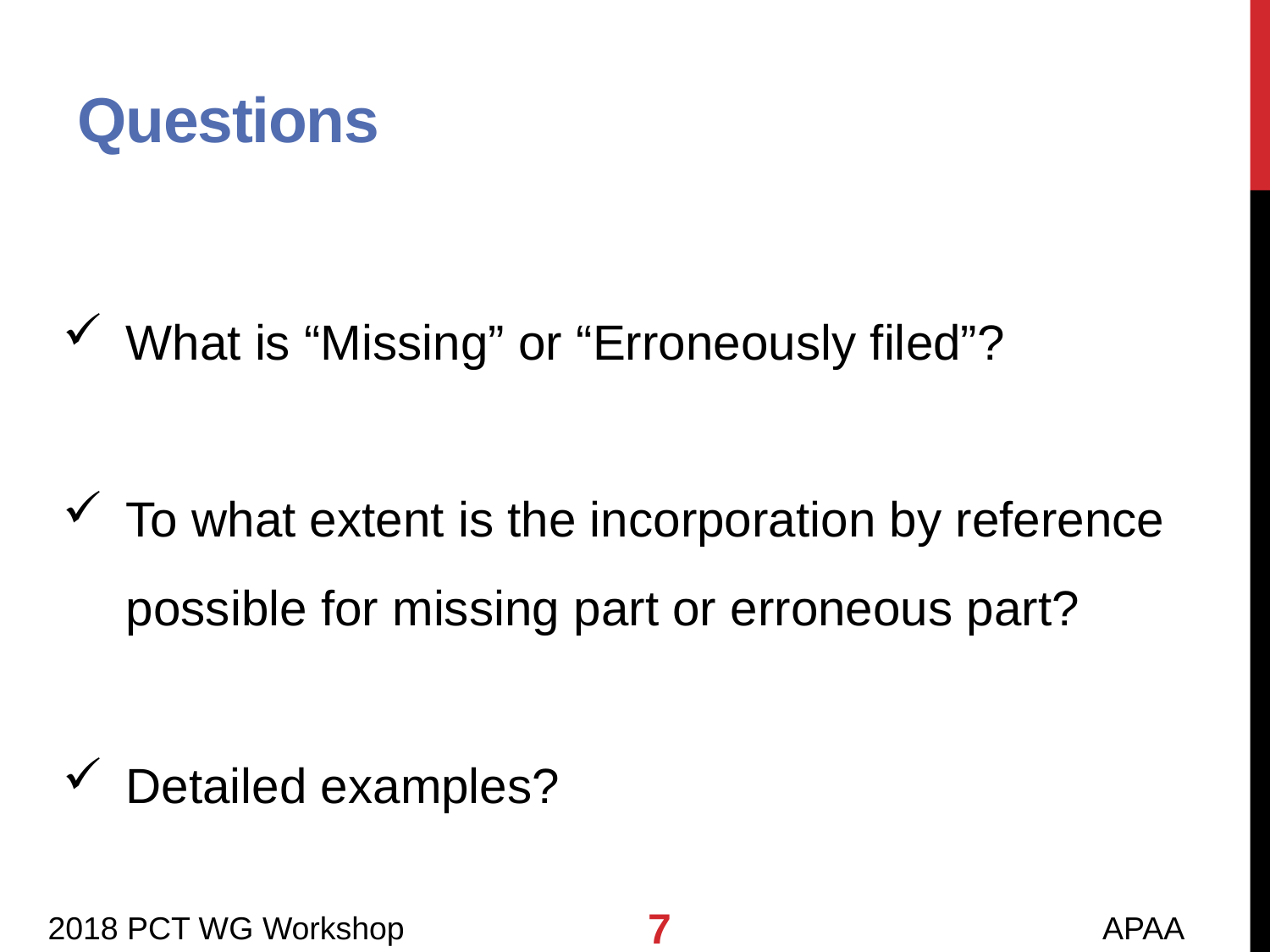

# Questions
What is “Missing” or “Erroneously filed”?

To what extent is the incorporation by reference possible for missing part or erroneous part?

Detailed examples?
7
    2018 PCT WG Workshop                                                                               APAA